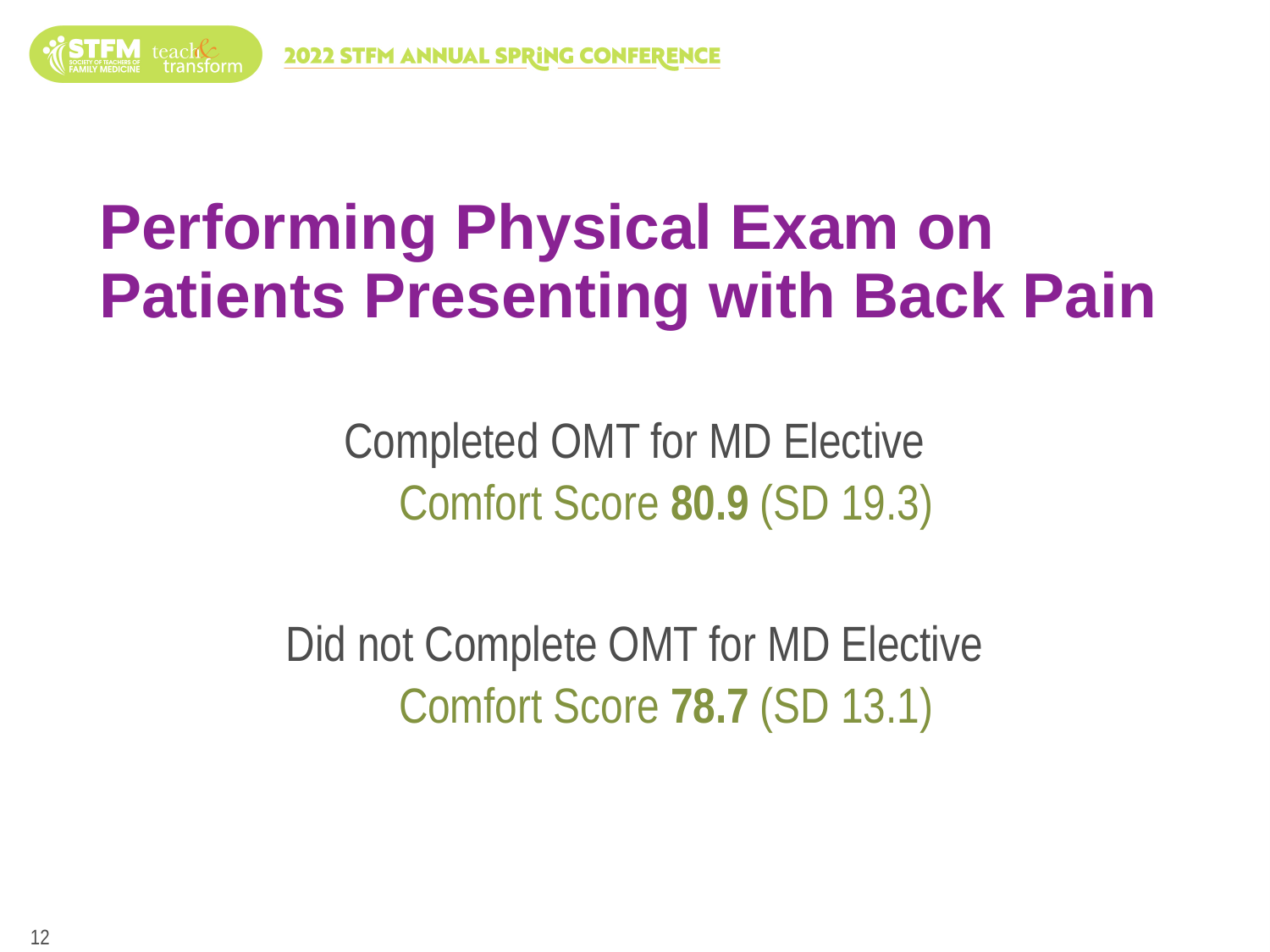

# Performing Physical Exam on Patients Presenting with Back Pain

Completed OMT for MD Elective
Comfort Score 80.9 (SD 19.3)

Did not Complete OMT for MD Elective
Comfort Score 78.7 (SD 13.1)

12